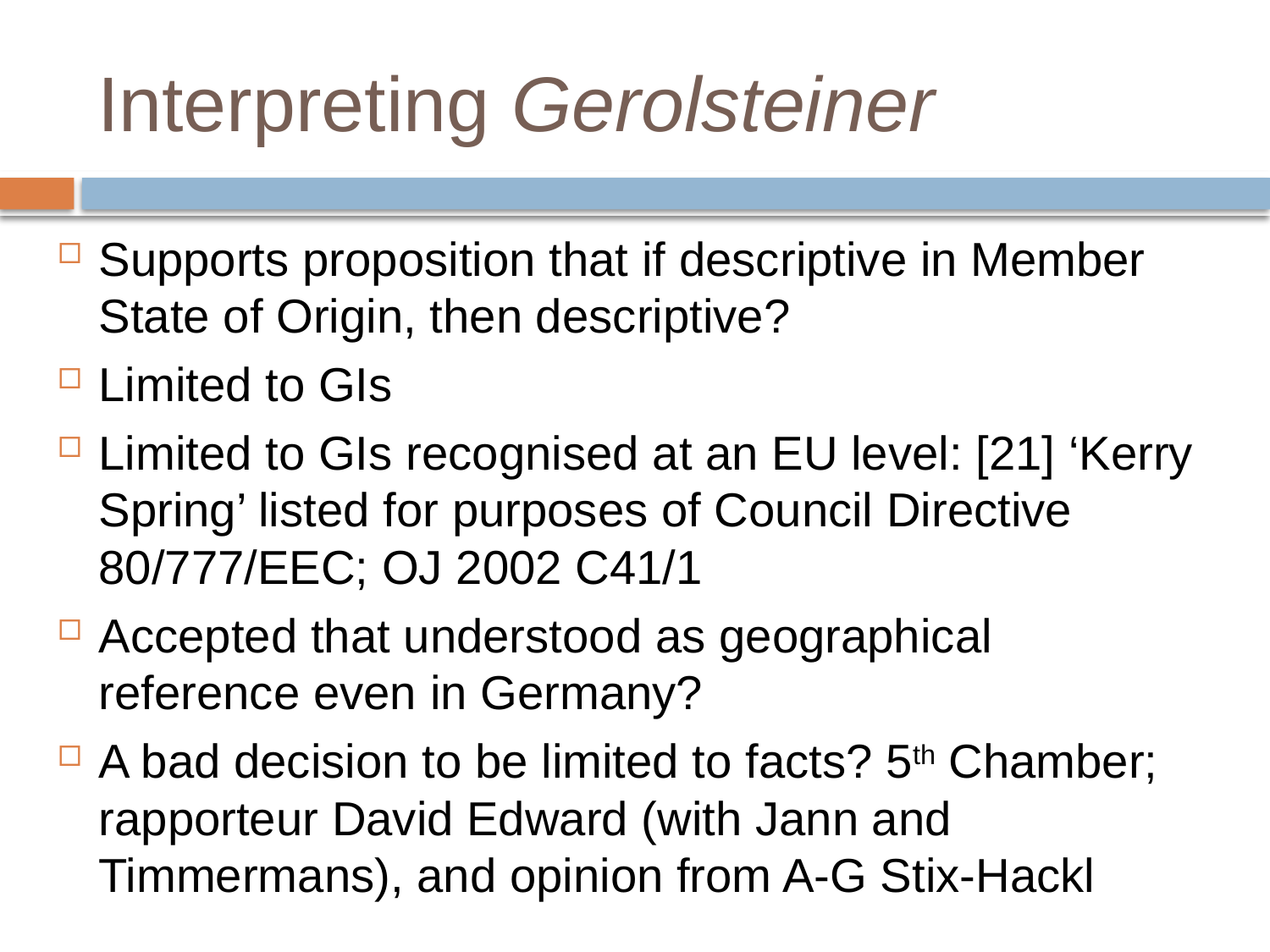

# Interpreting Gerolsteiner
Supports proposition that if descriptive in Member State of Origin, then descriptive?
Limited to GIs
Limited to GIs recognised at an EU level: [21] ‘Kerry Spring’ listed for purposes of Council Directive 80/777/EEC; OJ 2002 C41/1
Accepted that understood as geographical reference even in Germany?
A bad decision to be limited to facts? 5th Chamber; rapporteur David Edward (with Jann and Timmermans), and opinion from A-G Stix-Hackl